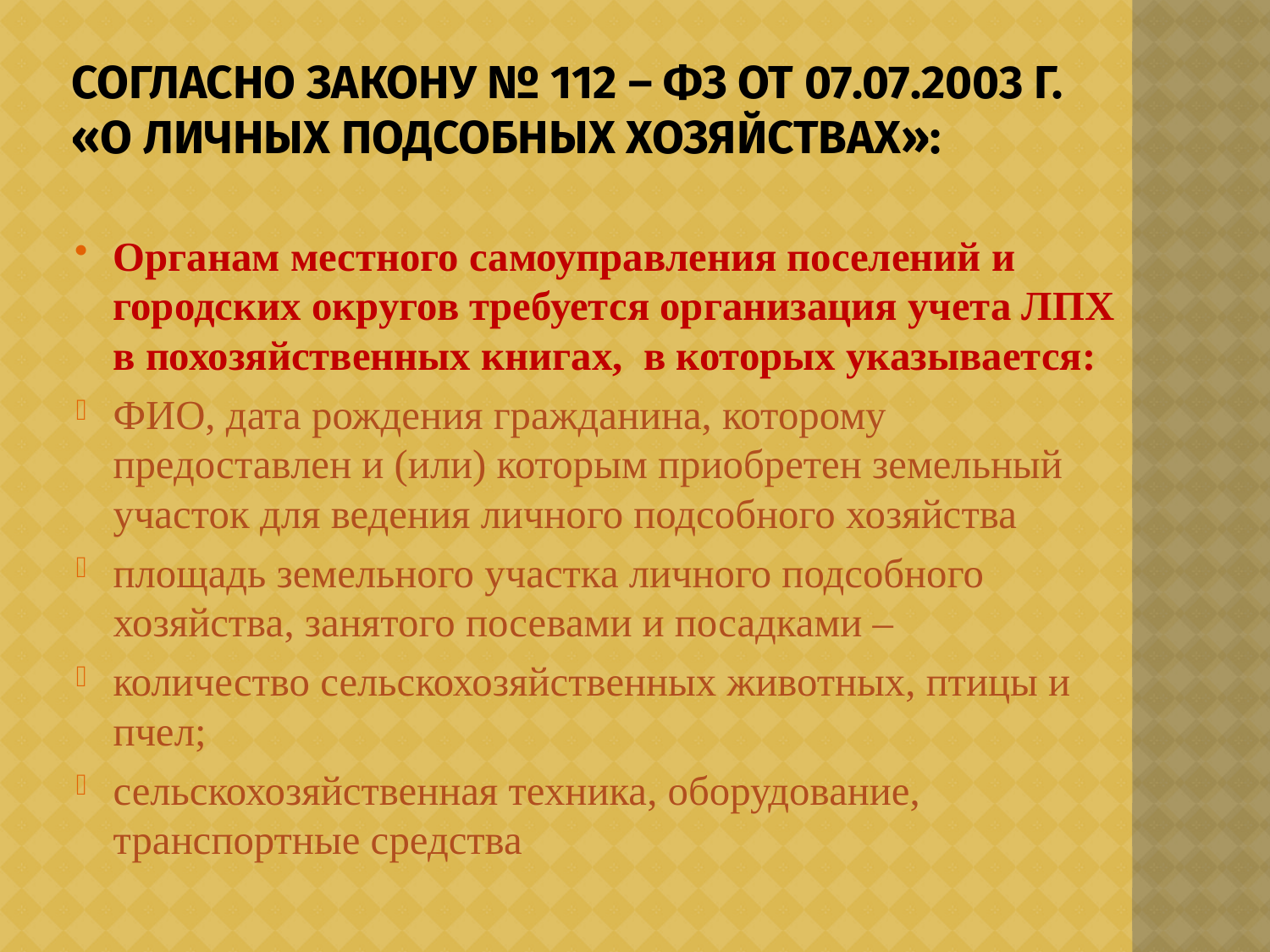

# Согласно Закону № 112 – ФЗ от 07.07.2003 г. «О личных подсобных хозяйствах»:
Органам местного самоуправления поселений и городских округов требуется организация учета ЛПХ в похозяйственных книгах,  в которых указывается:
ФИО, дата рождения гражданина, которому предоставлен и (или) которым приобретен земельный участок для ведения личного подсобного хозяйства
площадь земельного участка личного подсобного хозяйства, занятого посевами и посадками –
количество сельскохозяйственных животных, птицы и пчел;
сельскохозяйственная техника, оборудование,    транспортные средства